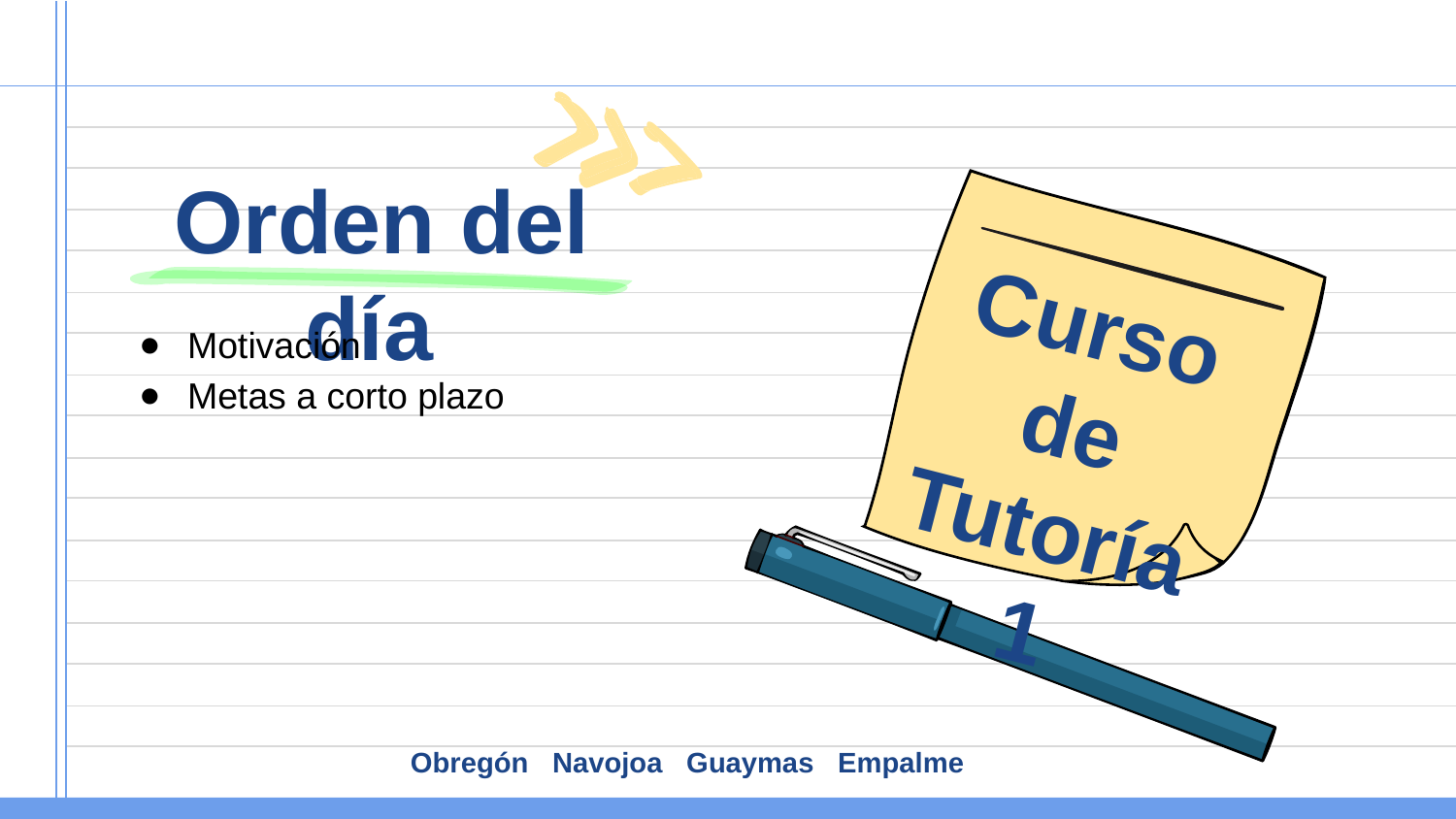

# Orden del día

Curso de Tutoría 1
Motivación
Metas a corto plazo

Obregón   Navojoa   Guaymas   Empalme